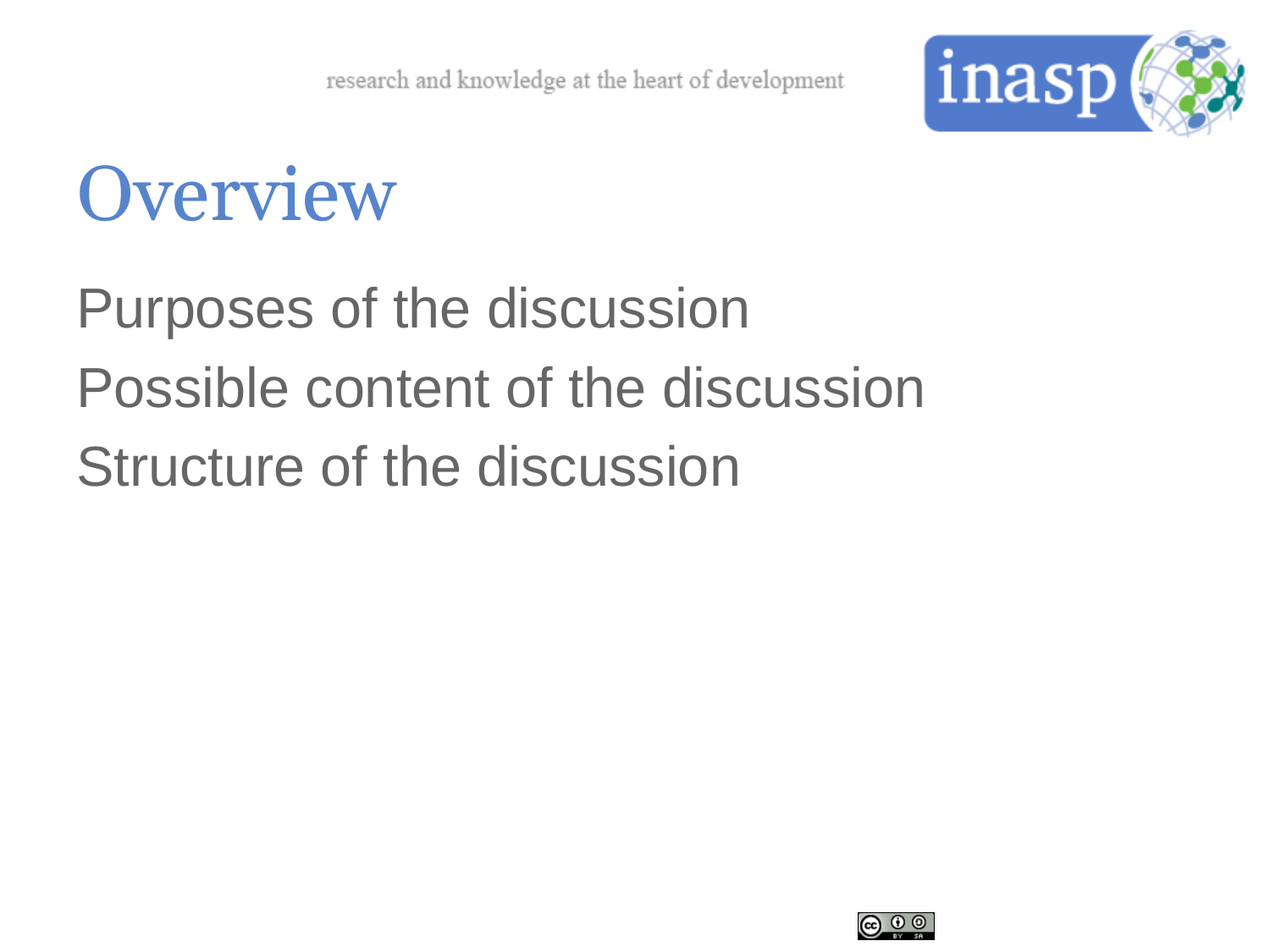

# Overview
Purposes of the discussion
Possible content of the discussion
Structure of the discussion